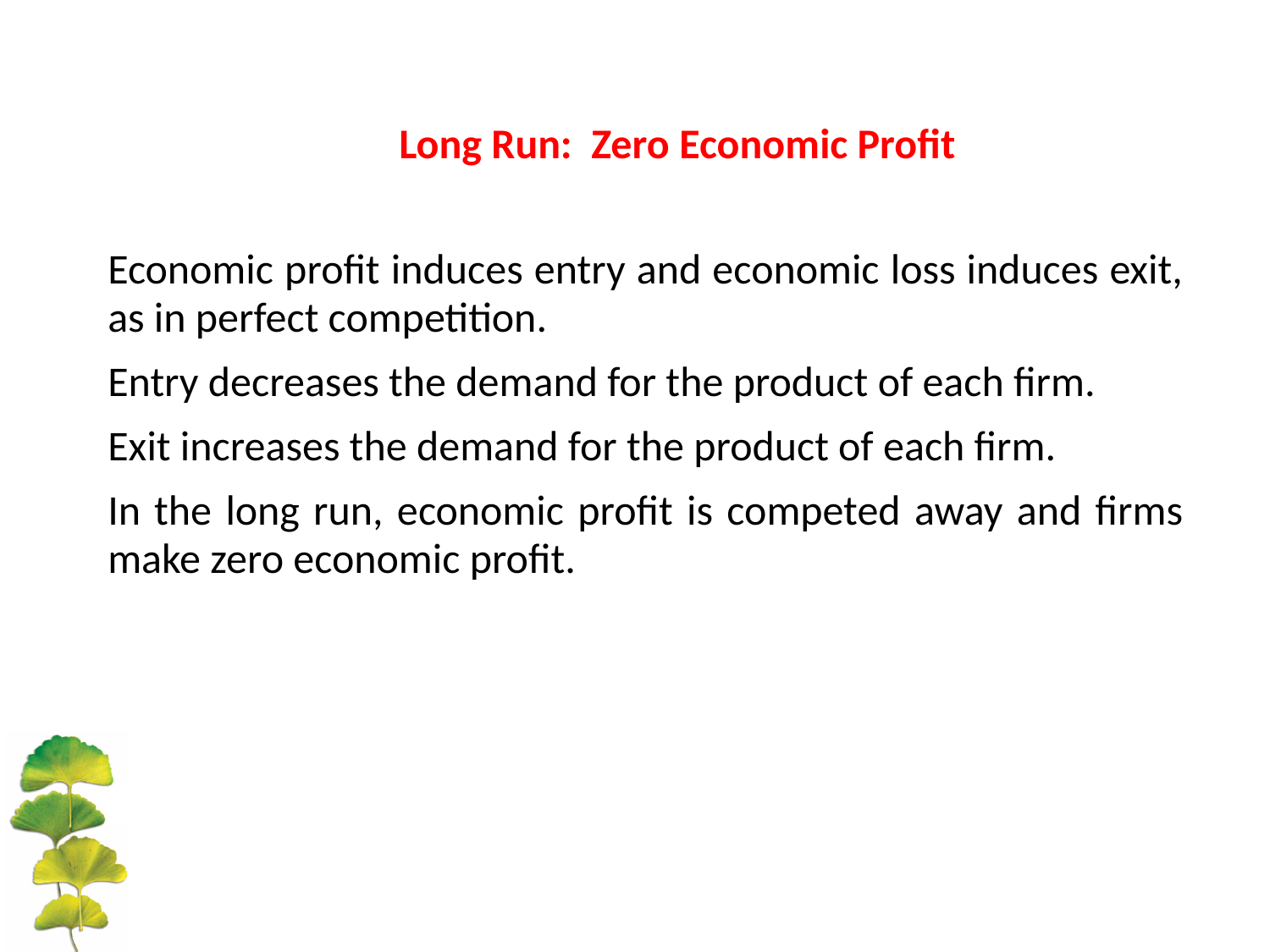

Long Run:  Zero Economic Profit

Economic profit induces entry and economic loss induces exit, as in perfect competition.
Entry decreases the demand for the product of each firm.
Exit increases the demand for the product of each firm.
In the long run, economic profit is competed away and firms make zero economic profit.